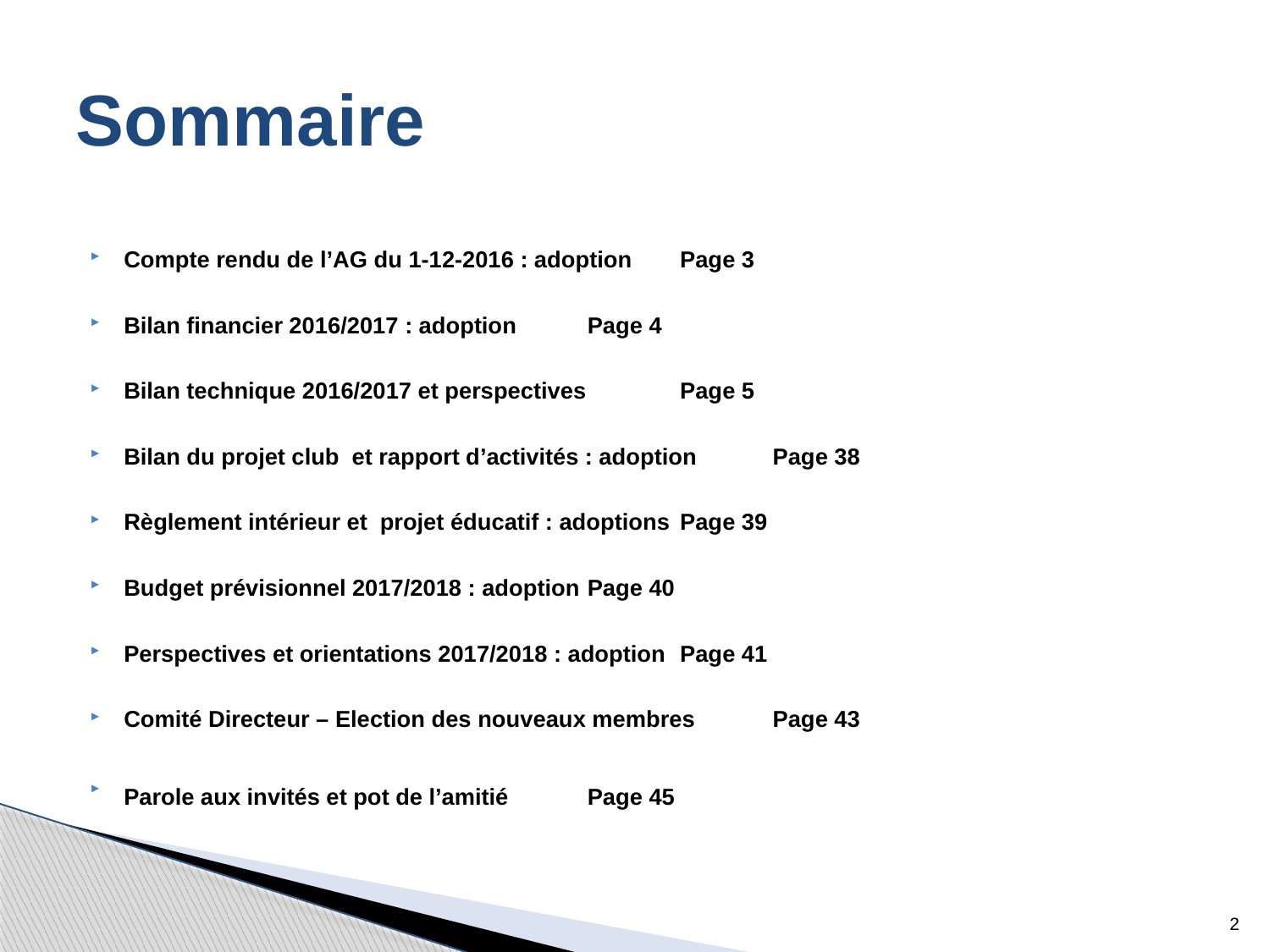

# Sommaire

Compte rendu de l’AG du 1-12-2016 : adoption				Page 3

Bilan financier 2016/2017 : adoption					Page 4

Bilan technique 2016/2017 et perspectives 				Page 5

Bilan du projet club  et rapport d’activités : adoption			Page 38

Règlement intérieur et  projet éducatif : adoptions 			Page 39

Budget prévisionnel 2017/2018 : adoption				Page 40

Perspectives et orientations 2017/2018 : adoption 			Page 41

Comité Directeur – Election des nouveaux membres			Page 43

Parole aux invités et pot de l’amitié					Page 45

2